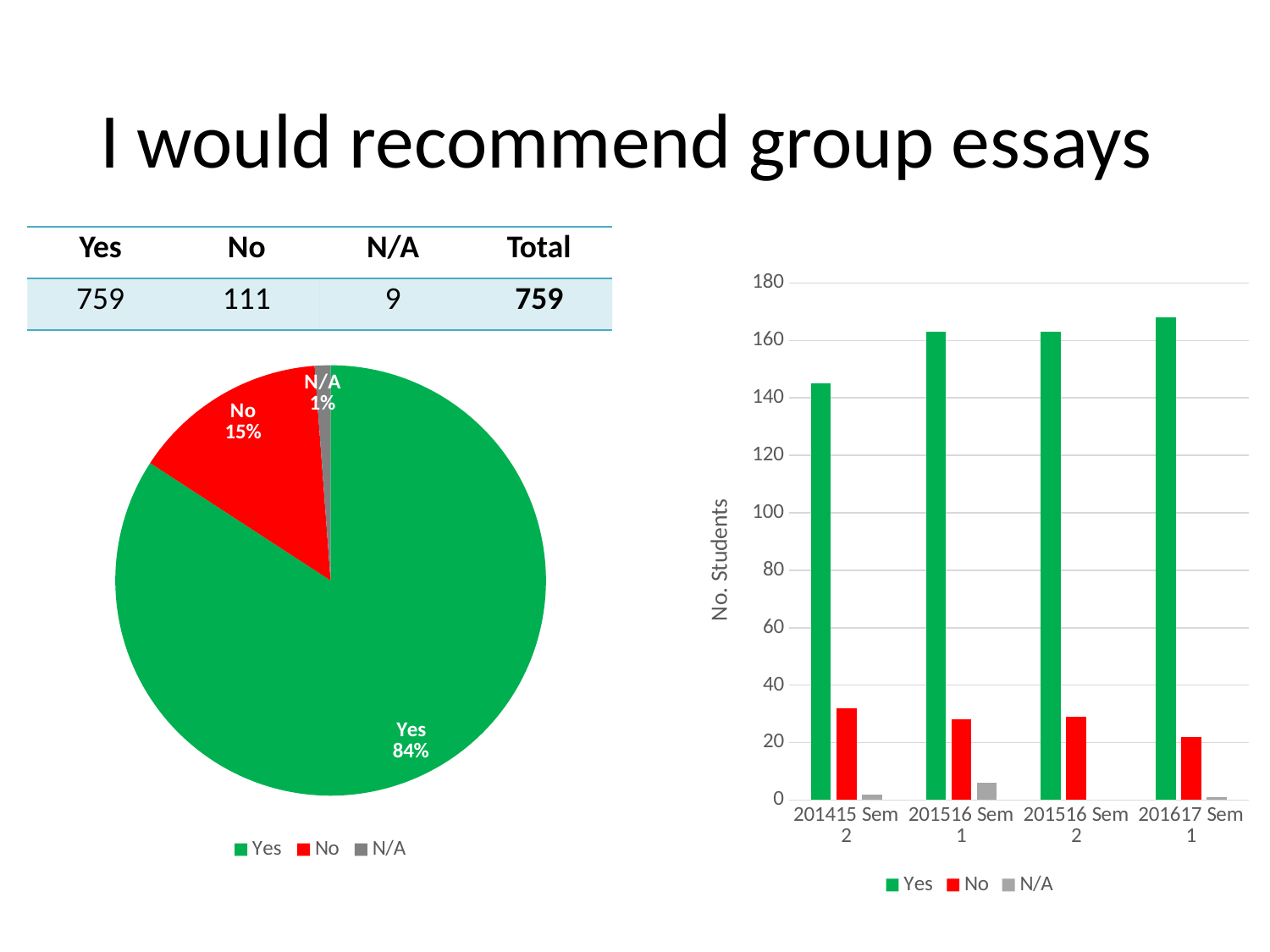

# I would recommend group essays
| Yes | No | N/A | Total |
| --- | --- | --- | --- |
| 759 | 111 | 9 | 759 |

### Chart

| Category | Yes | No | N/A |
|---|---|---|---|
| 201415 Sem 2 | 145.0 | 32.0 | 2.0 |
| 201516 Sem 1 | 163.0 | 28.0 | 6.0 |
| 201516 Sem 2 | 163.0 | 29.0 | None |
| 201617 Sem 1 | 168.0 | 22.0 | 1.0 |

### Chart

| Category | Recommend |
|---|---|
| Yes | 639.0 |
| No | 111.0 |
| N/A | 9.0 |